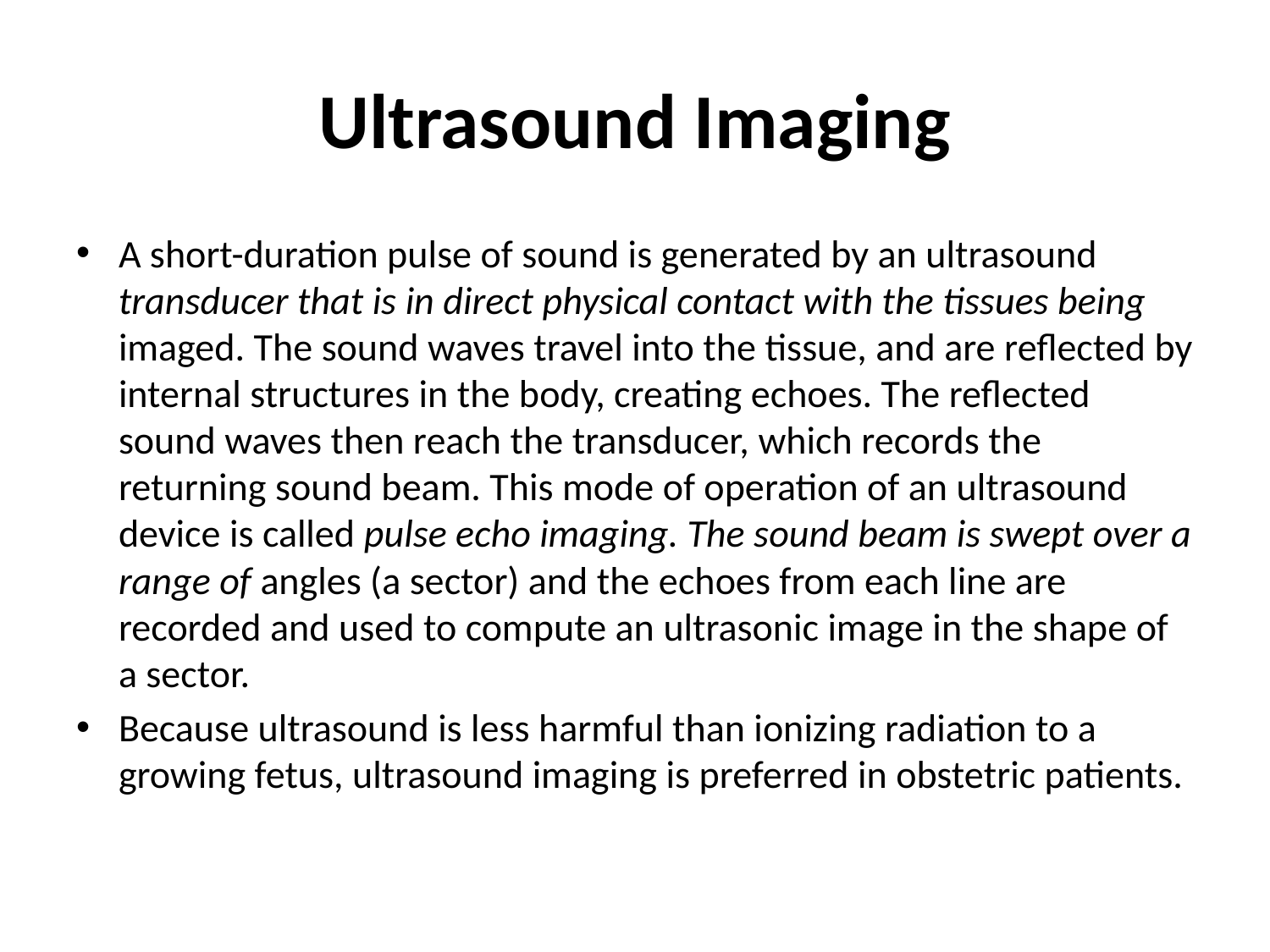

# Ultrasound Imaging
A short-duration pulse of sound is generated by an ultrasound transducer that is in direct physical contact with the tissues being imaged. The sound waves travel into the tissue, and are reflected by internal structures in the body, creating echoes. The reflected sound waves then reach the transducer, which records the  returning sound beam. This mode of operation of an ultrasound device is called pulse echo imaging. The sound beam is swept over a range of angles (a sector) and the echoes from each line are recorded and used to compute an ultrasonic image in the shape of a sector.
Because ultrasound is less harmful than ionizing radiation to a growing fetus, ultrasound imaging is preferred in obstetric patients.